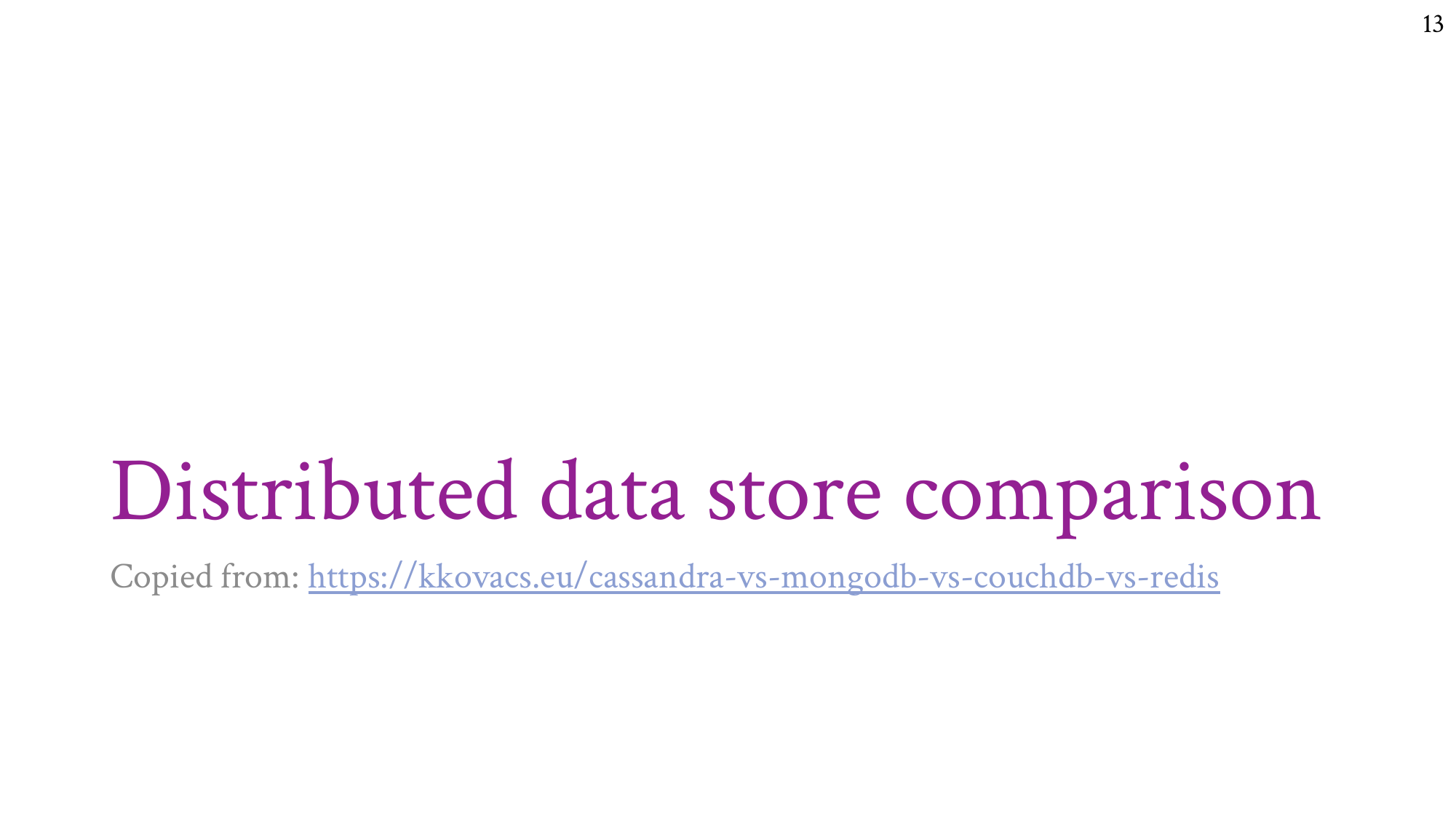

# Distributed data store comparison
Copied from: https://kkovacs.eu/cassandra-vs-mongodb-vs-couchdb-vs-redis